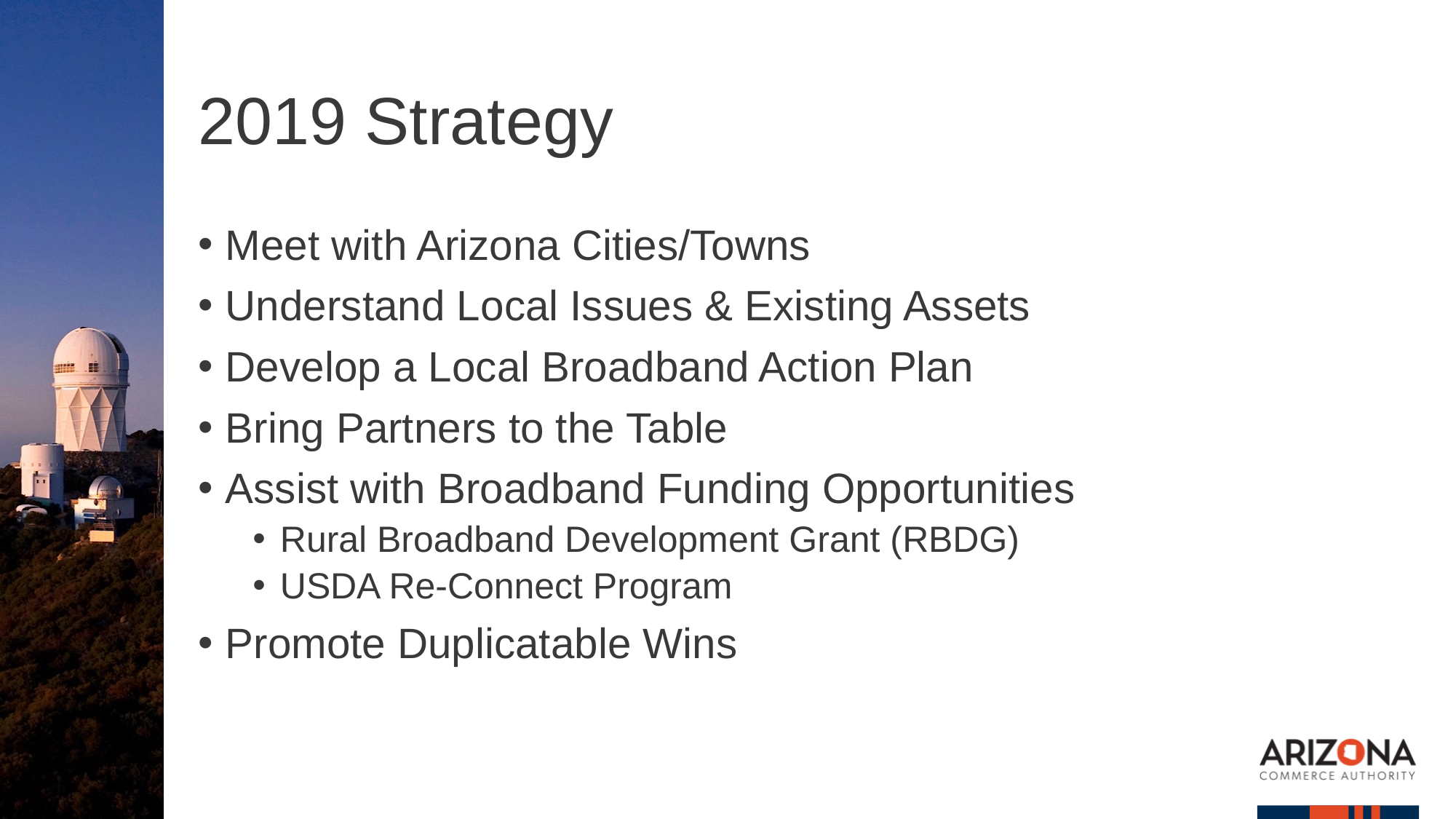

# 2019 Strategy
Meet with Arizona Cities/Towns
Understand Local Issues & Existing Assets
Develop a Local Broadband Action Plan
Bring Partners to the Table
Assist with Broadband Funding Opportunities
Rural Broadband Development Grant (RBDG)
USDA Re-Connect Program
Promote Duplicatable Wins